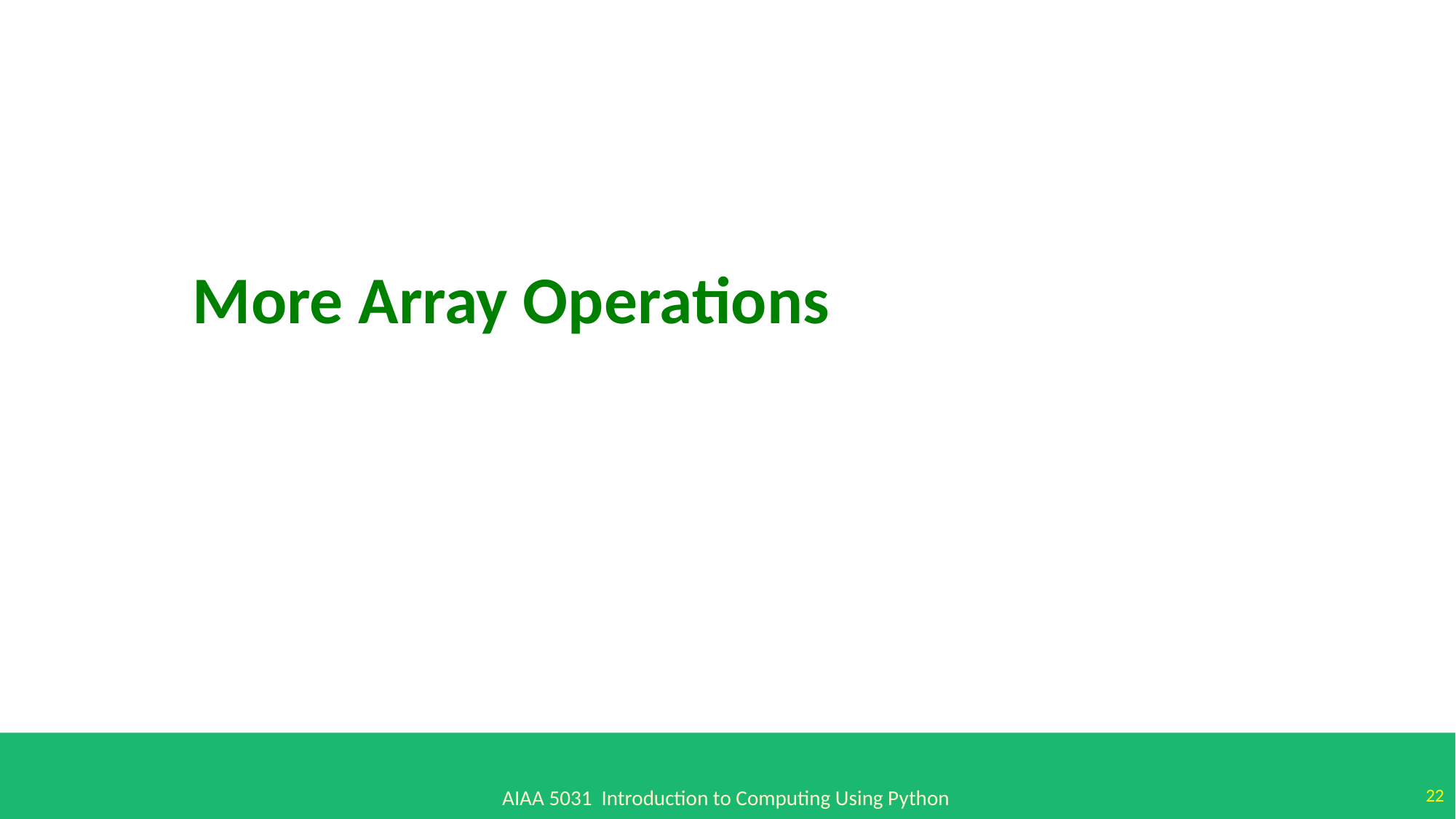

More Array Operations
22
AIAA 5031  Introduction to Computing Using Python